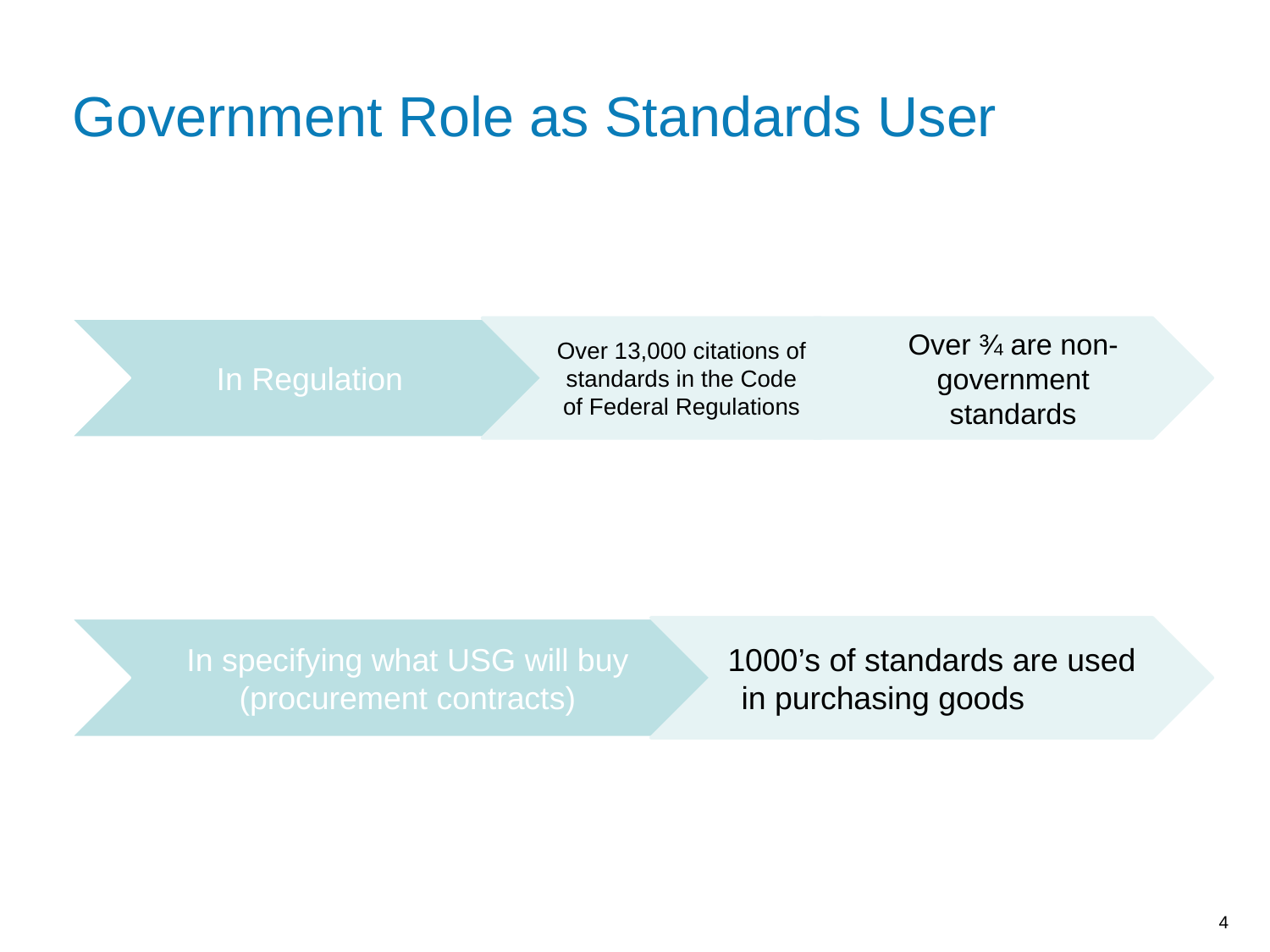

# Government Role as Standards User
In Regulation
Over 13,000 citations of standards in the Code of Federal Regulations
Over ¾ are non-government standards
In specifying what USG will buy (procurement contracts)
1000’s of standards are used in purchasing goods
4